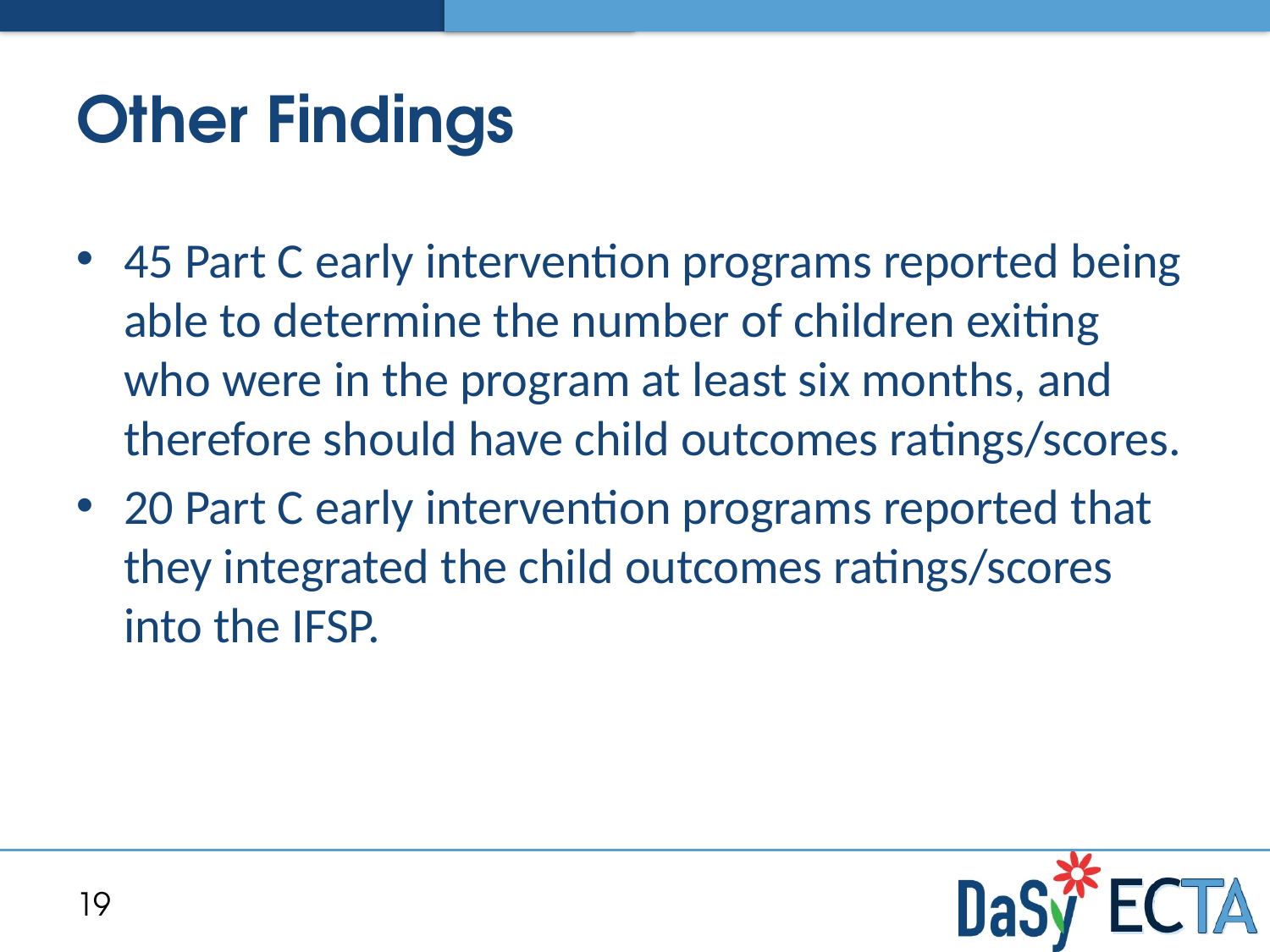

# Other Findings
45 Part C early intervention programs reported being able to determine the number of children exiting who were in the program at least six months, and therefore should have child outcomes ratings/scores.
20 Part C early intervention programs reported that they integrated the child outcomes ratings/scores into the IFSP.

19